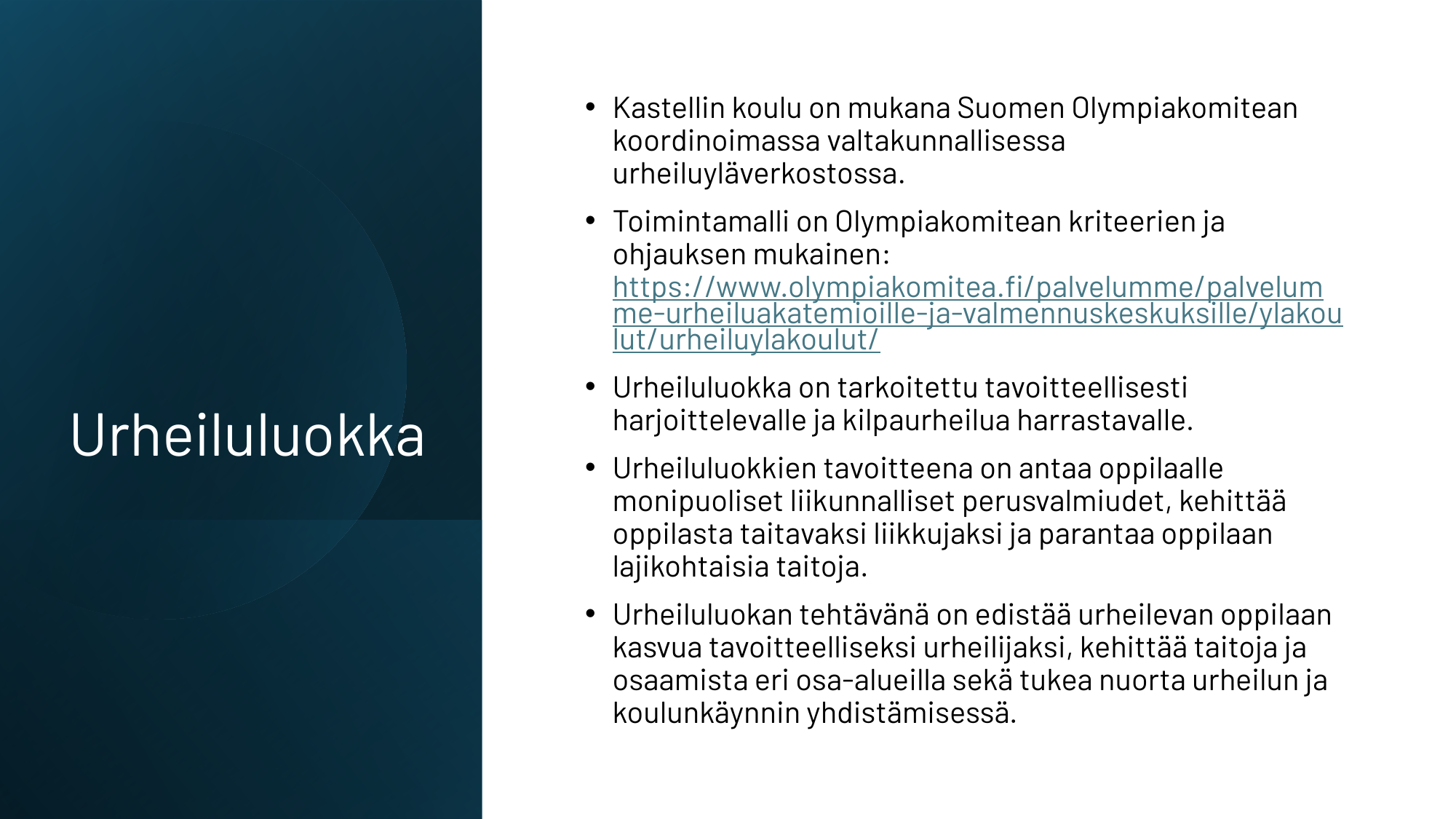

# Urheiluluokka
Kastellin koulu on mukana Suomen Olympiakomitean koordinoimassa valtakunnallisessa urheiluyläverkostossa.
Toimintamalli on Olympiakomitean kriteerien ja ohjauksen mukainen: https://www.olympiakomitea.fi/palvelumme/palvelumme-urheiluakatemioille-ja-valmennuskeskuksille/ylakoulut/urheiluylakoulut/
Urheiluluokka on tarkoitettu tavoitteellisesti harjoittelevalle ja kilpaurheilua harrastavalle.
Urheiluluokkien tavoitteena on antaa oppilaalle monipuoliset liikunnalliset perusvalmiudet, kehittää oppilasta taitavaksi liikkujaksi ja parantaa oppilaan lajikohtaisia taitoja.
Urheiluluokan tehtävänä on edistää urheilevan oppilaan kasvua tavoitteelliseksi urheilijaksi, kehittää taitoja ja osaamista eri osa-alueilla sekä tukea nuorta urheilun ja koulunkäynnin yhdistämisessä.